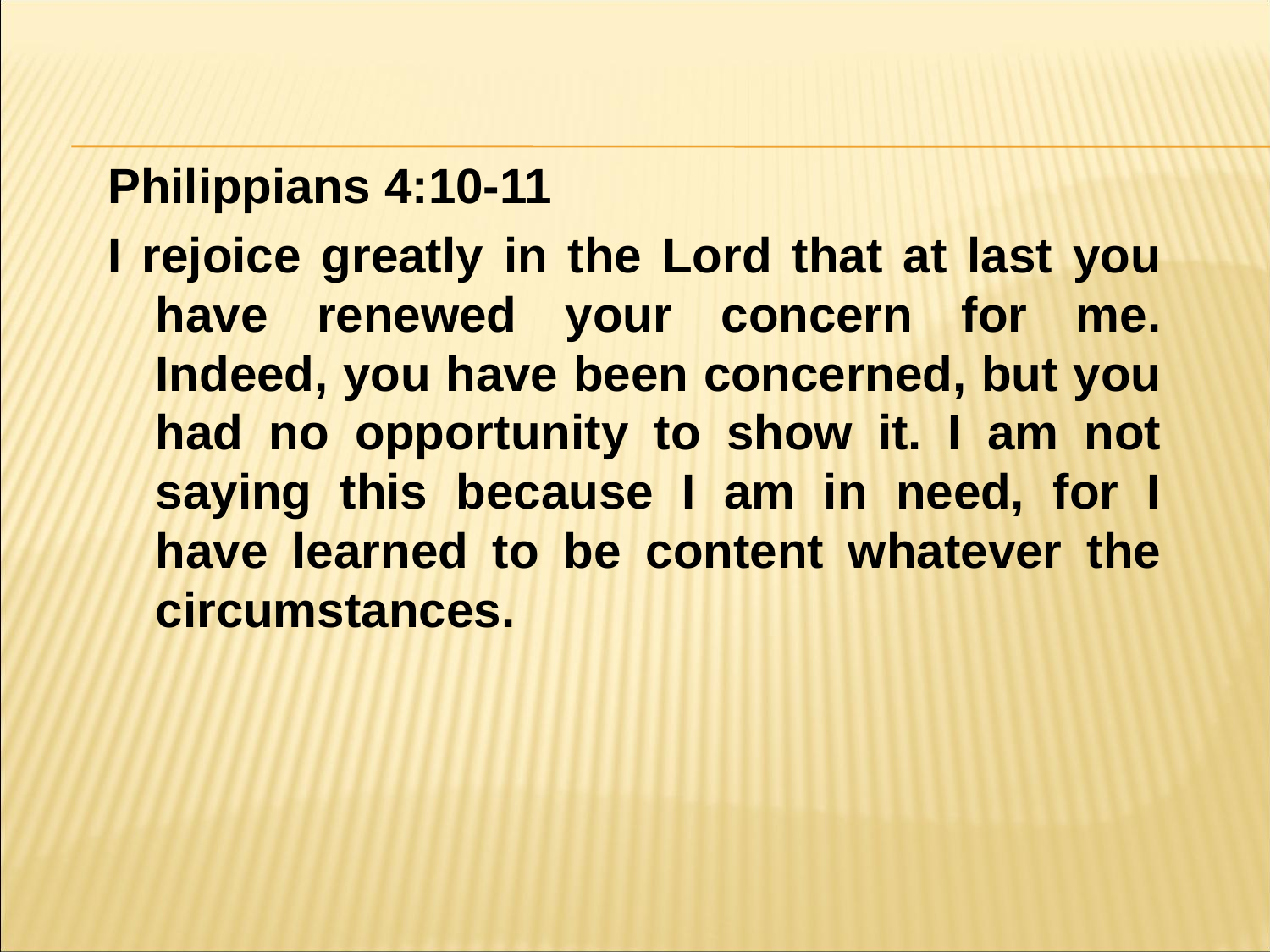

#
Philippians 4:10-11
I rejoice greatly in the Lord that at last you have renewed your concern for me. Indeed, you have been concerned, but you had no opportunity to show it. I am not saying this because I am in need, for I have learned to be content whatever the circumstances.